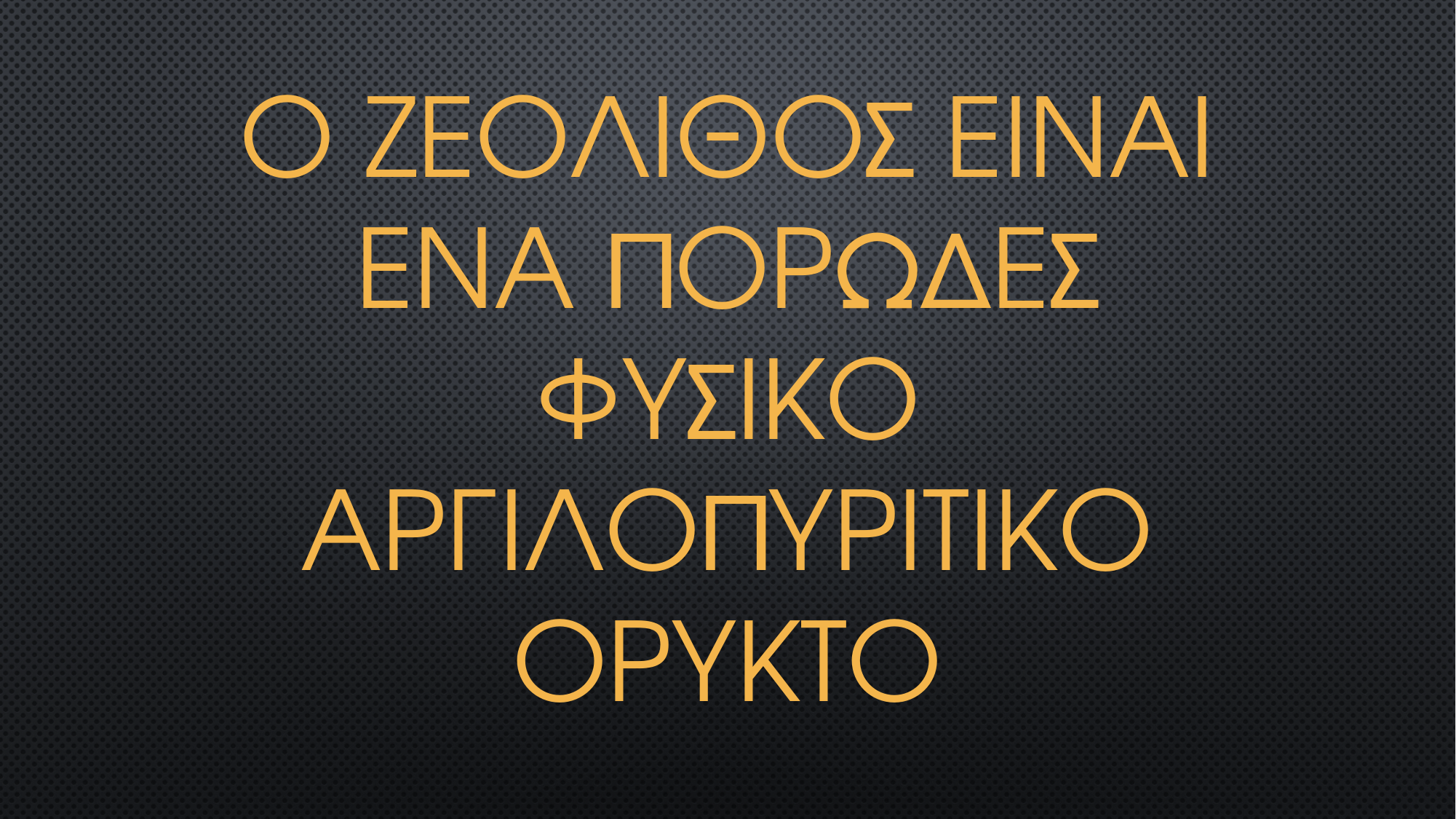

# Ο ζεολιθος ειναι ενα πορωδες φυσικο αργιλοπυριτικο ορυκτο